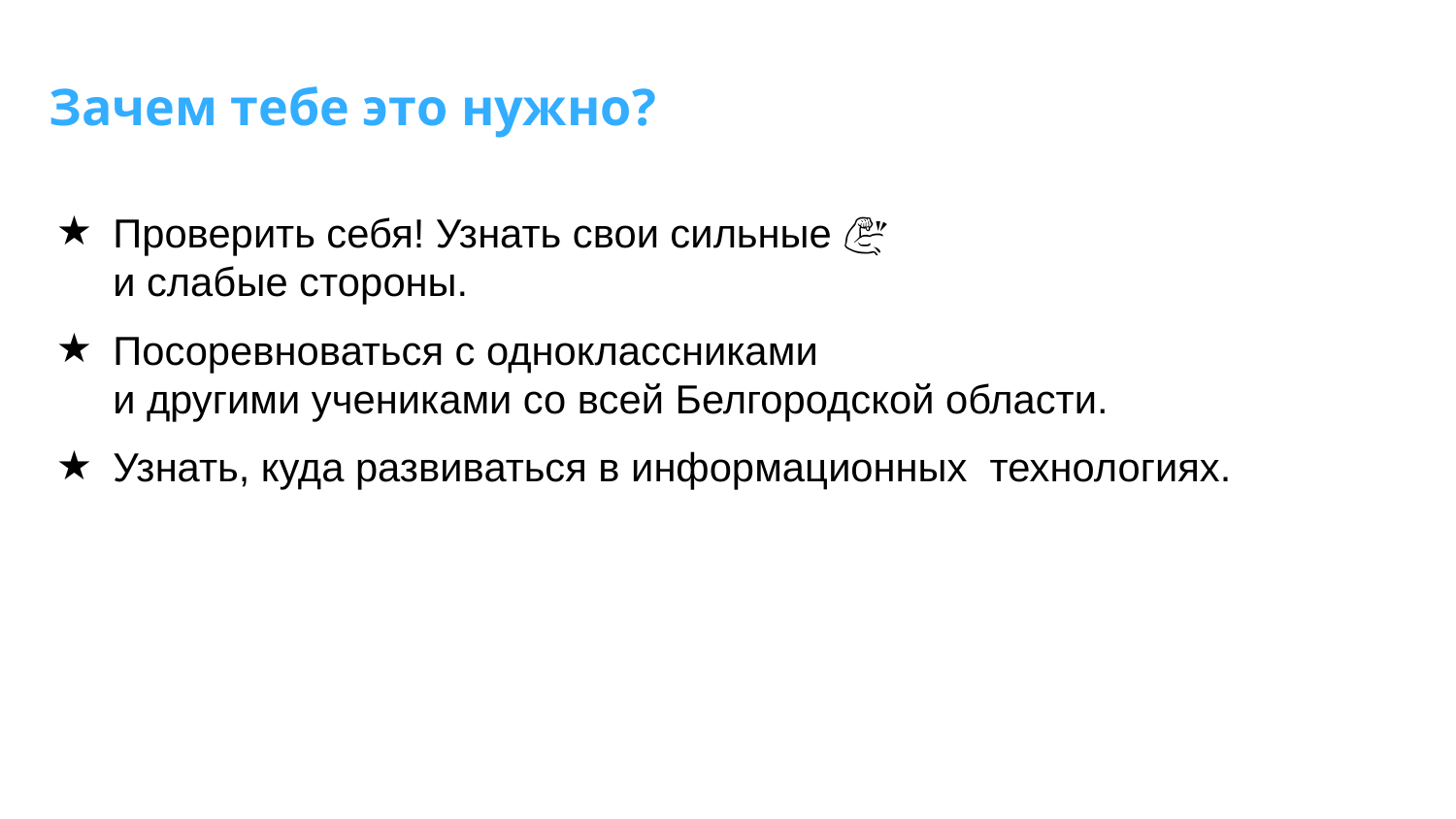

Зачем тебе это нужно?
Проверить себя! Узнать свои сильные 💪
и слабые стороны.
Посоревноваться с одноклассниками
и другими учениками со всей Белгородской области.
Узнать, куда развиваться в информационных  технологиях.